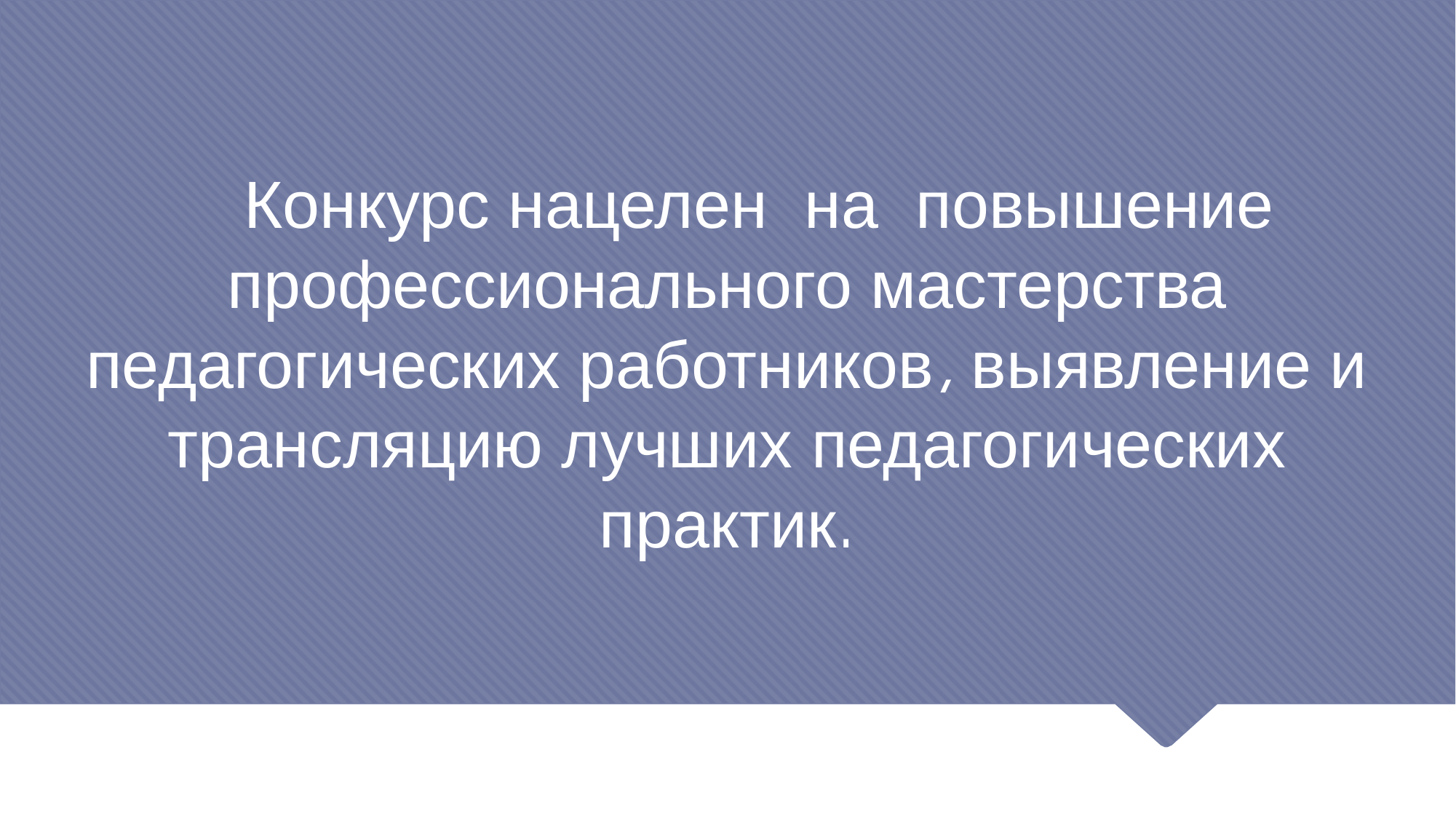

# Конкурс нацелен  на  повышение профессионального мастерства педагогических работников, выявление и трансляцию лучших педагогических практик.